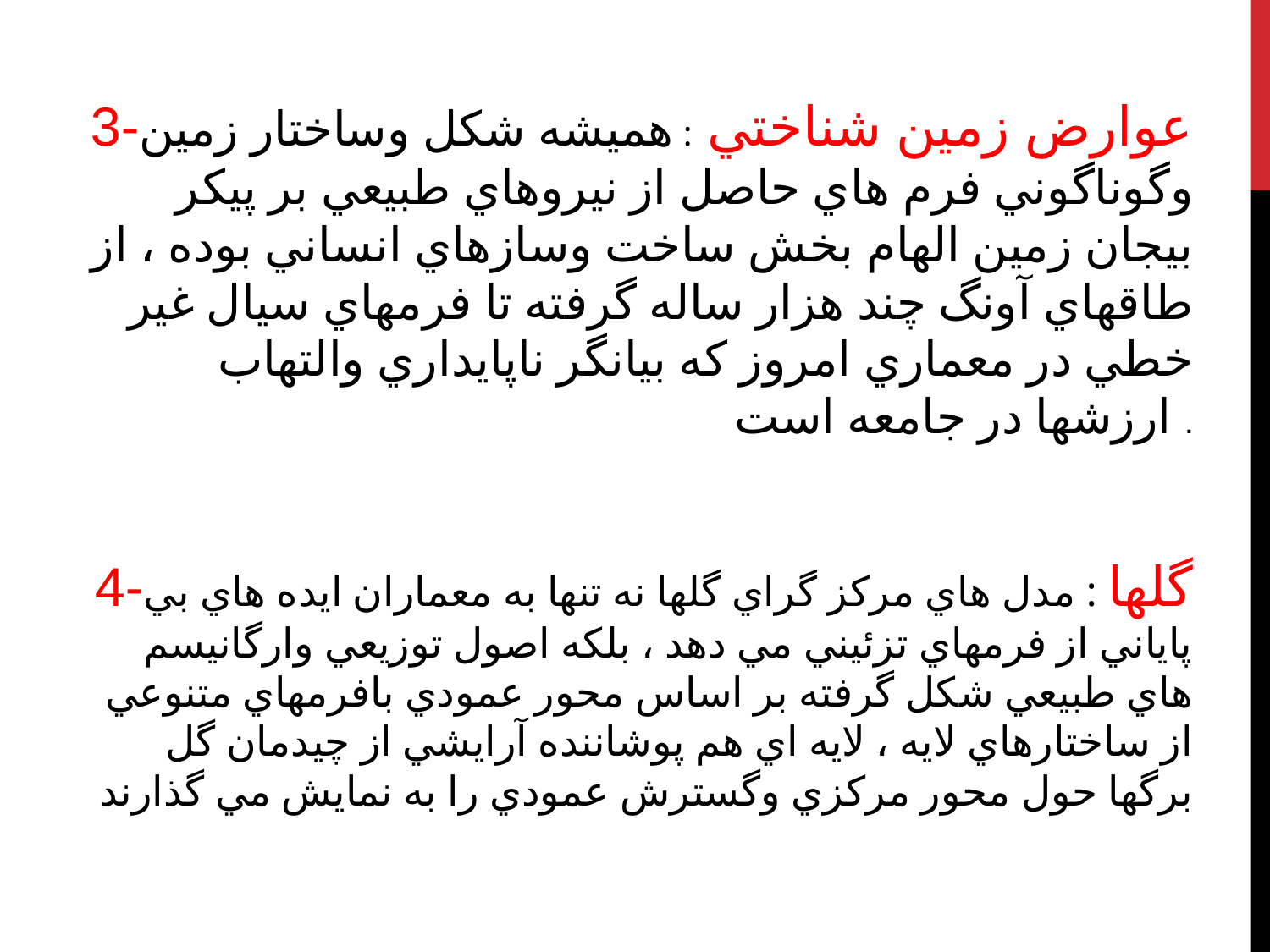

3-عوارض زمين شناختي : هميشه شکل وساختار زمين وگوناگوني فرم هاي حاصل از نيروهاي طبيعي بر پيکر بيجان زمين الهام بخش ساخت وسازهاي انساني بوده ، از طاقهاي آونگ چند هزار ساله گرفته تا فرمهاي سيال غير خطي در معماري امروز که بيانگر ناپايداري والتهاب ارزشها در جامعه است .

4-گلها : مدل هاي مرکز گراي گلها نه تنها به معماران ايده هاي بي پاياني از فرمهاي تزئيني مي دهد ، بلکه اصول توزيعي وارگانيسم هاي طبيعي شکل گرفته بر اساس محور عمودي بافرمهاي متنوعي از ساختارهاي لايه ، لايه اي هم پوشاننده آرايشي از چيدمان گل برگها حول محور مرکزي وگسترش عمودي را به نمايش مي گذارند